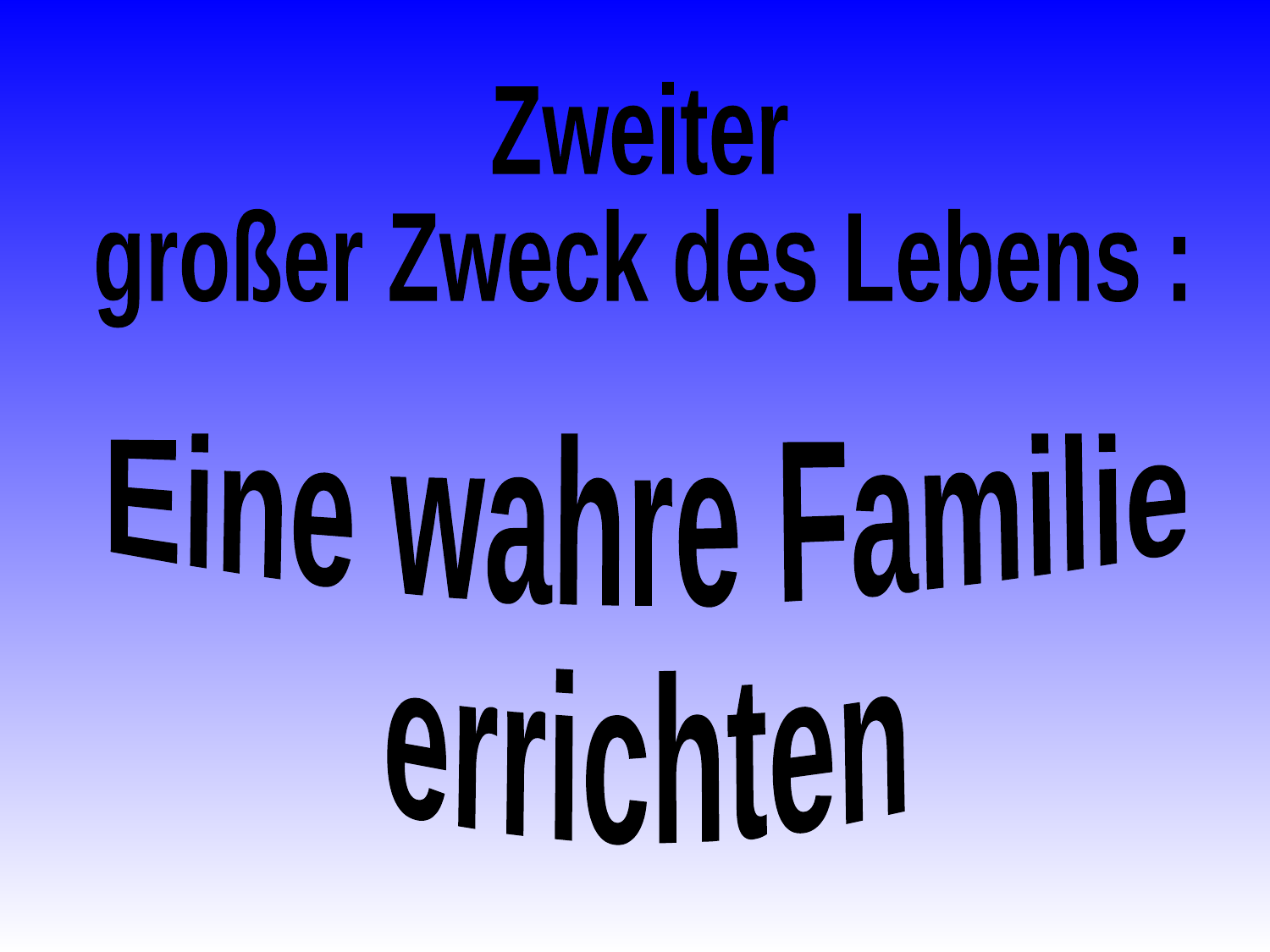

Zweiter
großer Zweck des Lebens :
Eine wahre Familie
errichten